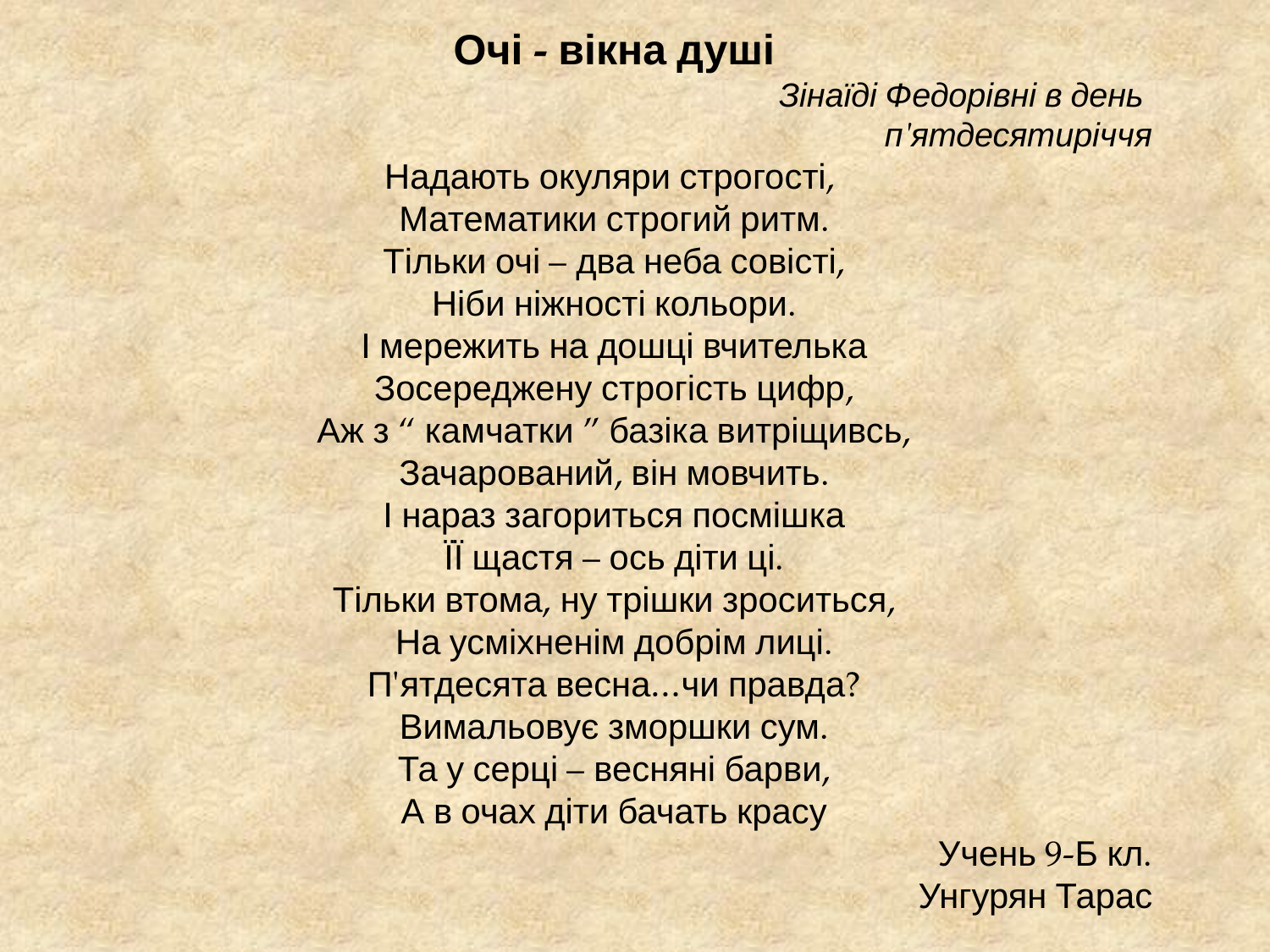

Очі - вікна душі
Зінаїді Федорівні в день
п'ятдесятиріччя
Надають окуляри строгості,
Математики строгий ритм.
Тільки очі – два неба совісті,
Ніби ніжності кольори.
І мережить на дошці вчителька
Зосереджену строгість цифр,
Аж з “ камчатки ” базіка витріщивсь,
Зачарований, він мовчить.
І нараз загориться посмішка
ЇЇ щастя – ось діти ці.
Тільки втома, ну трішки зроситься,
На усміхненім добрім лиці.
П'ятдесята весна…чи правда?
Вимальовує зморшки сум.
Та у серці – весняні барви,
А в очах діти бачать красу
Учень 9-Б кл.
Унгурян Тарас